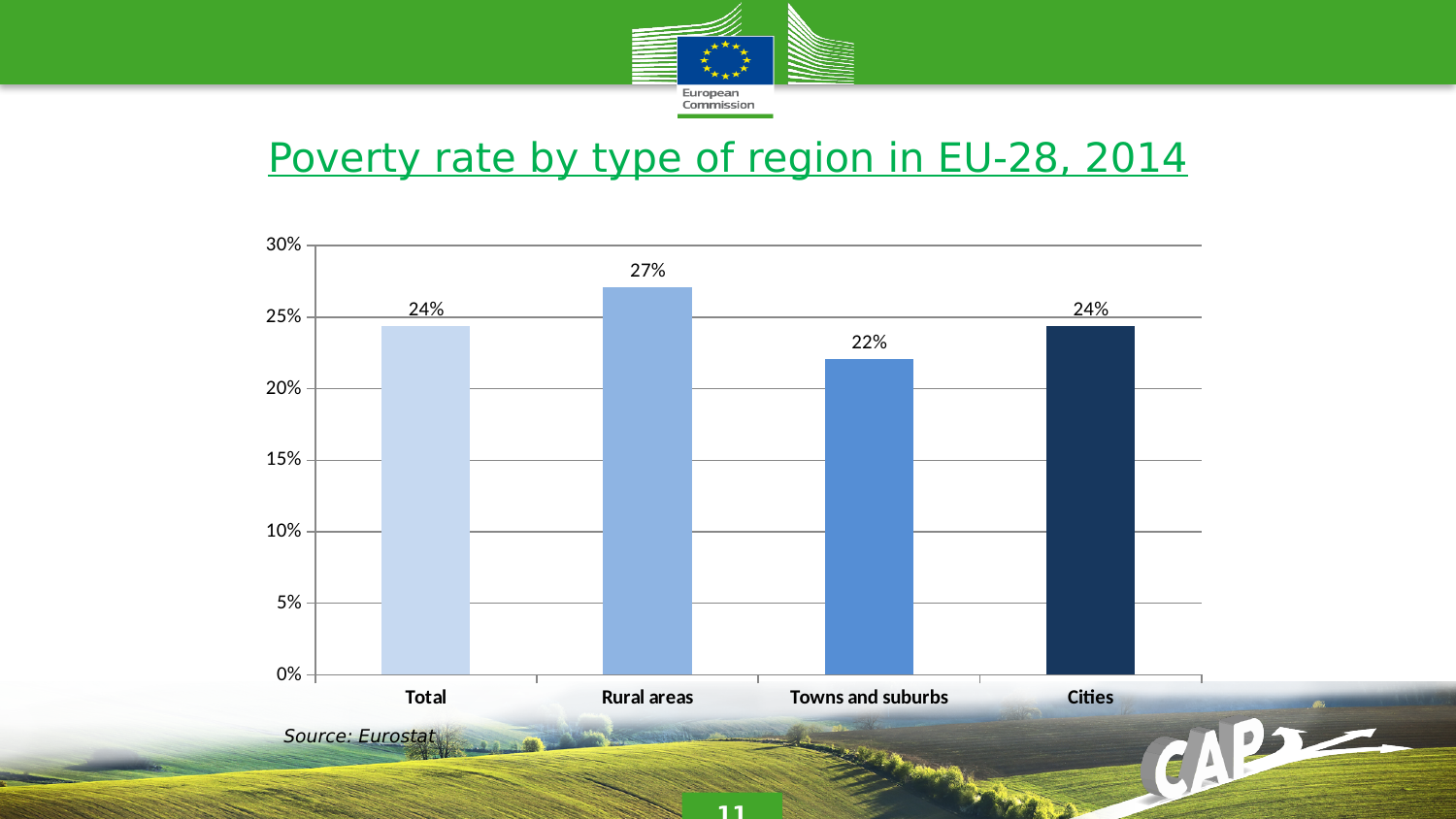

Poverty rate by type of region in EU-28, 2014

### Chart

| Category | EU-28 |
|---|---|
| Total | 0.244 |
| Rural areas | 0.271 |
| Towns and suburbs | 0.221 |
| Cities | 0.244 |
Source: Eurostat
11